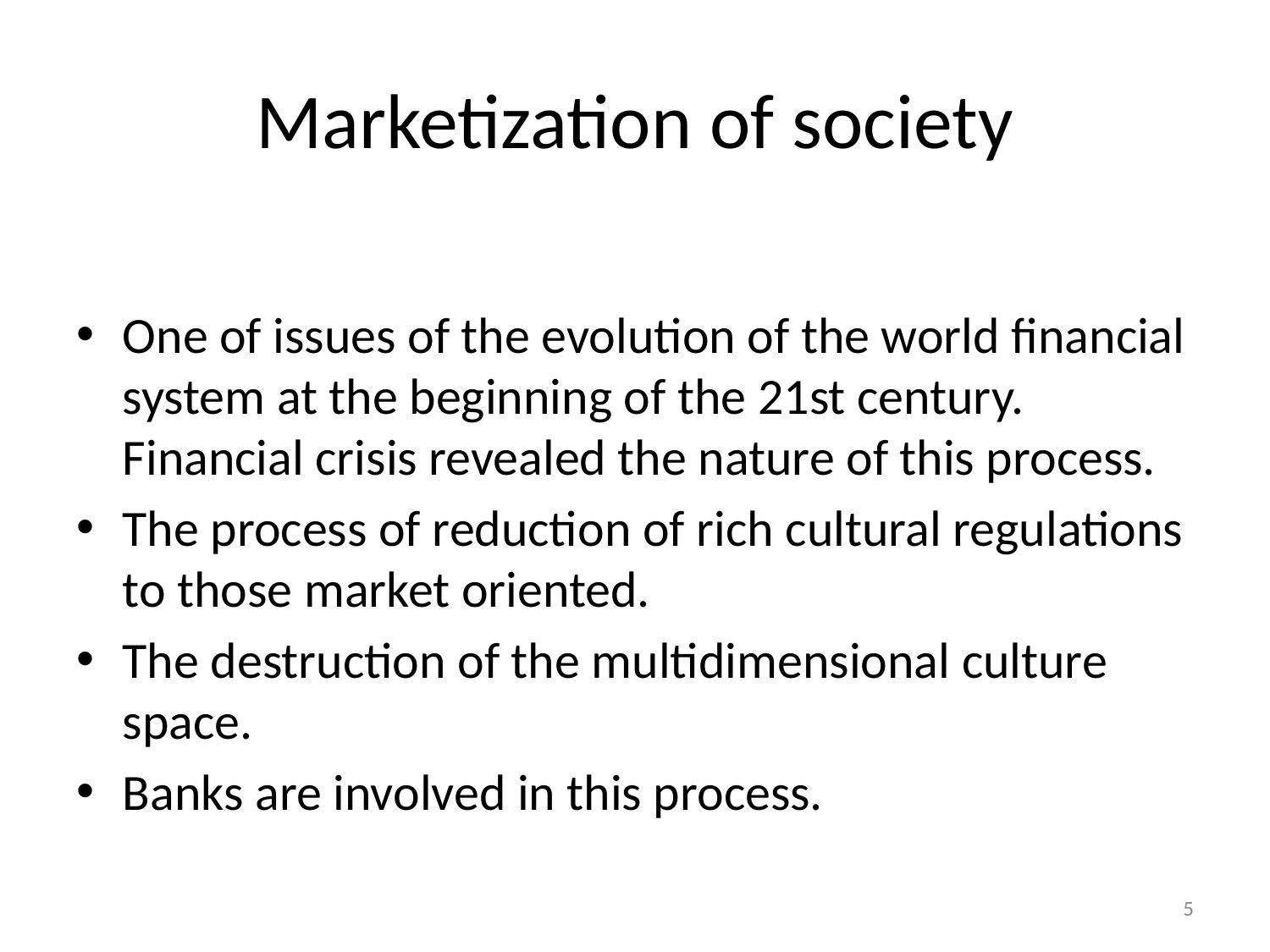

# Marketization of society
One of issues of the evolution of the world financial system at the beginning of the 21st century. Financial crisis revealed the nature of this process.
The process of reduction of rich cultural regulations to those market oriented.
The destruction of the multidimensional culture space.
Banks are involved in this process.
5